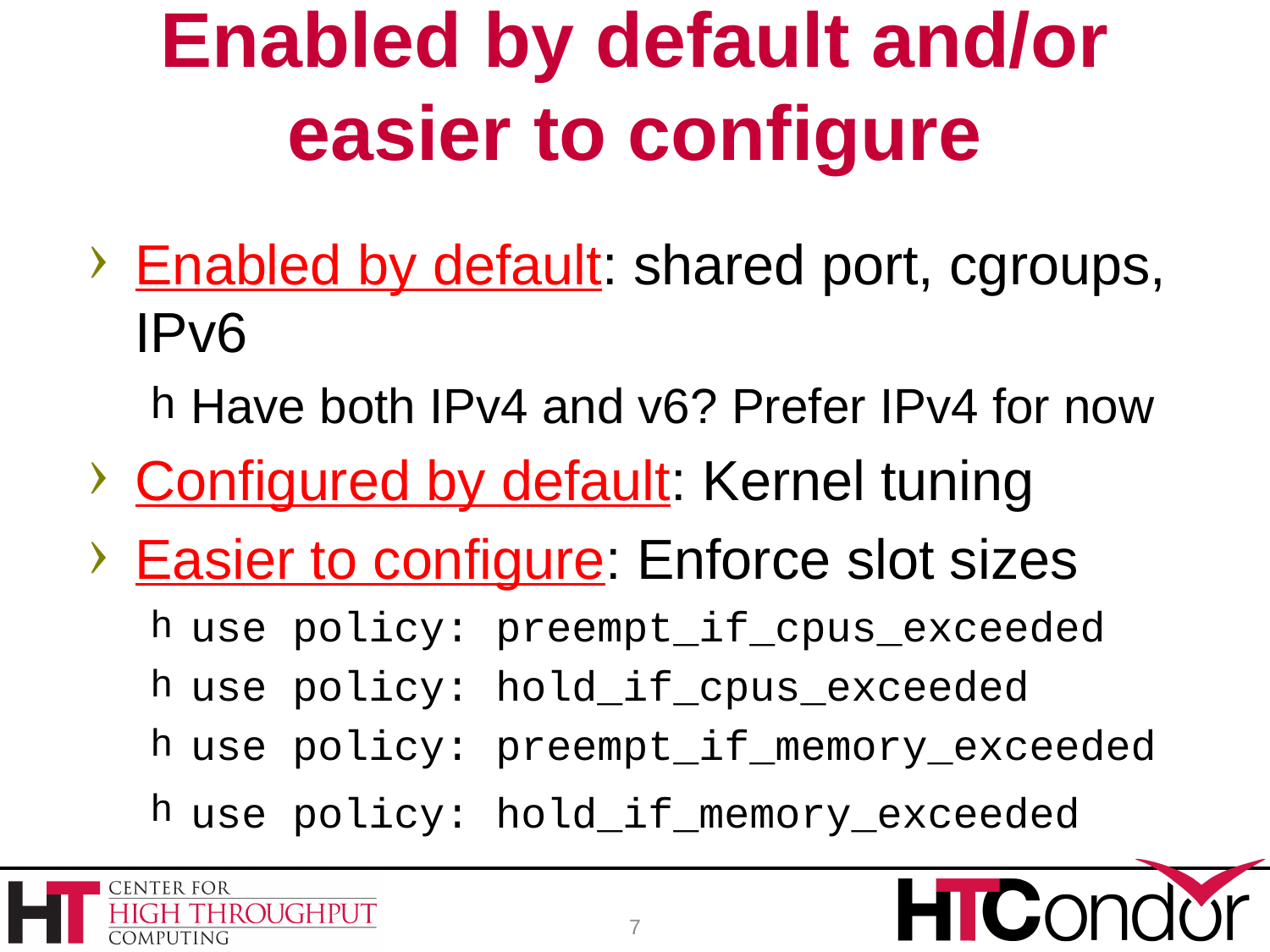

# Enabled by default and/or easier to configure
Enabled by default: shared port, cgroups, IPv6
Have both IPv4 and v6? Prefer IPv4 for now
Configured by default: Kernel tuning
Easier to configure: Enforce slot sizes
use policy: preempt_if_cpus_exceeded
use policy: hold_if_cpus_exceeded
use policy: preempt_if_memory_exceeded
use policy: hold_if_memory_exceeded
7